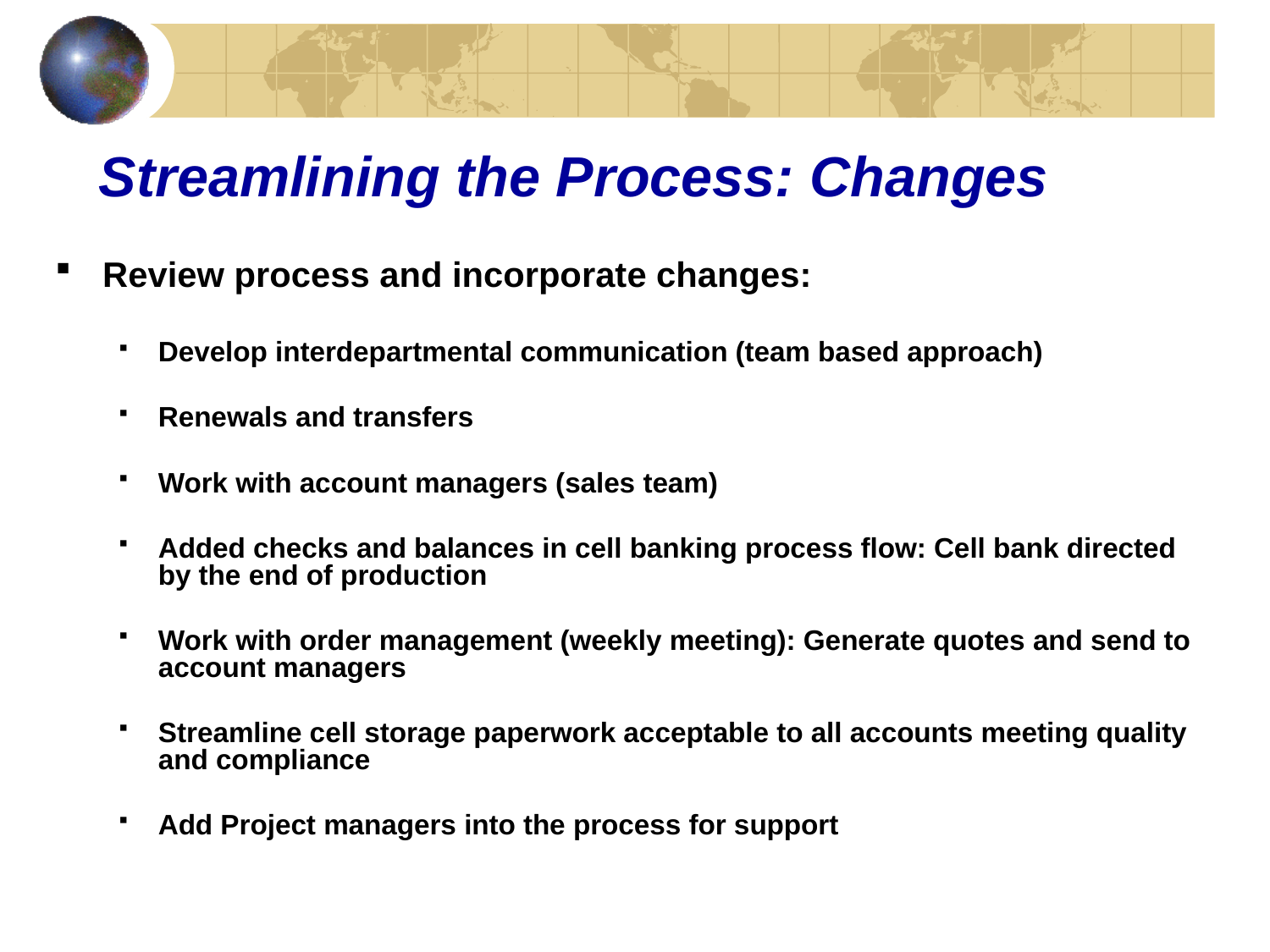

# Streamlining the Process: Changes
Review process and incorporate changes:

Develop interdepartmental communication (team based approach)

Renewals and transfers

Work with account managers (sales team)

Added checks and balances in cell banking process flow: Cell bank directed by the end of production

Work with order management (weekly meeting): Generate quotes and send to account managers

Streamline cell storage paperwork acceptable to all accounts meeting quality and compliance

Add Project managers into the process for support